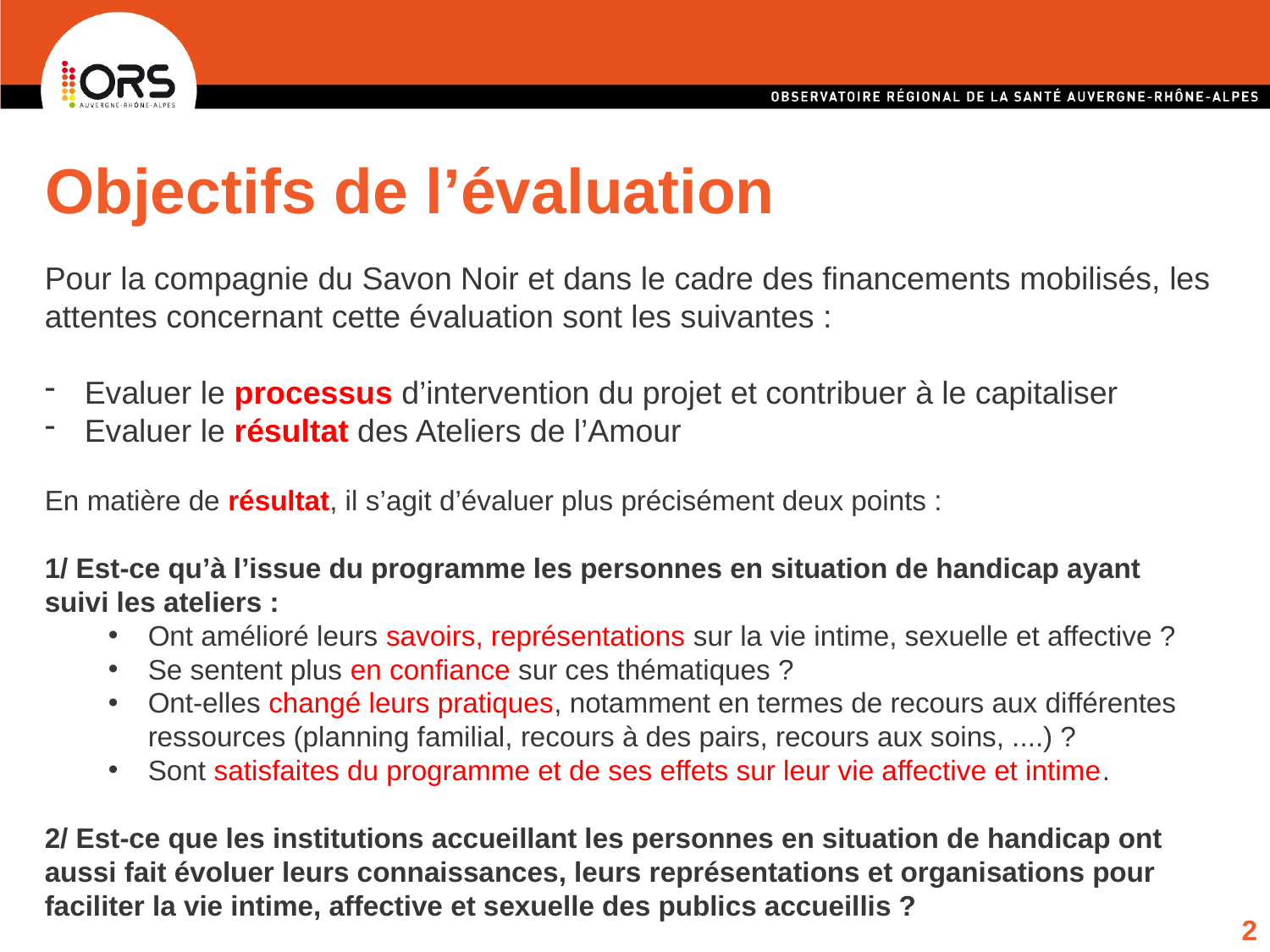

# Objectifs de l’évaluation
Pour la compagnie du Savon Noir et dans le cadre des financements mobilisés, les attentes concernant cette évaluation sont les suivantes :

Evaluer le processus d’intervention du projet et contribuer à le capitaliser
Evaluer le résultat des Ateliers de l’Amour

En matière de résultat, il s’agit d’évaluer plus précisément deux points :

1/ Est-ce qu’à l’issue du programme les personnes en situation de handicap ayant suivi les ateliers :
Ont amélioré leurs savoirs, représentations sur la vie intime, sexuelle et affective ?
Se sentent plus en confiance sur ces thématiques ?
Ont-elles changé leurs pratiques, notamment en termes de recours aux différentes ressources (planning familial, recours à des pairs, recours aux soins, ....) ?
Sont satisfaites du programme et de ses effets sur leur vie affective et intime.

2/ Est-ce que les institutions accueillant les personnes en situation de handicap ont aussi fait évoluer leurs connaissances, leurs représentations et organisations pour faciliter la vie intime, affective et sexuelle des publics accueillis ?

2